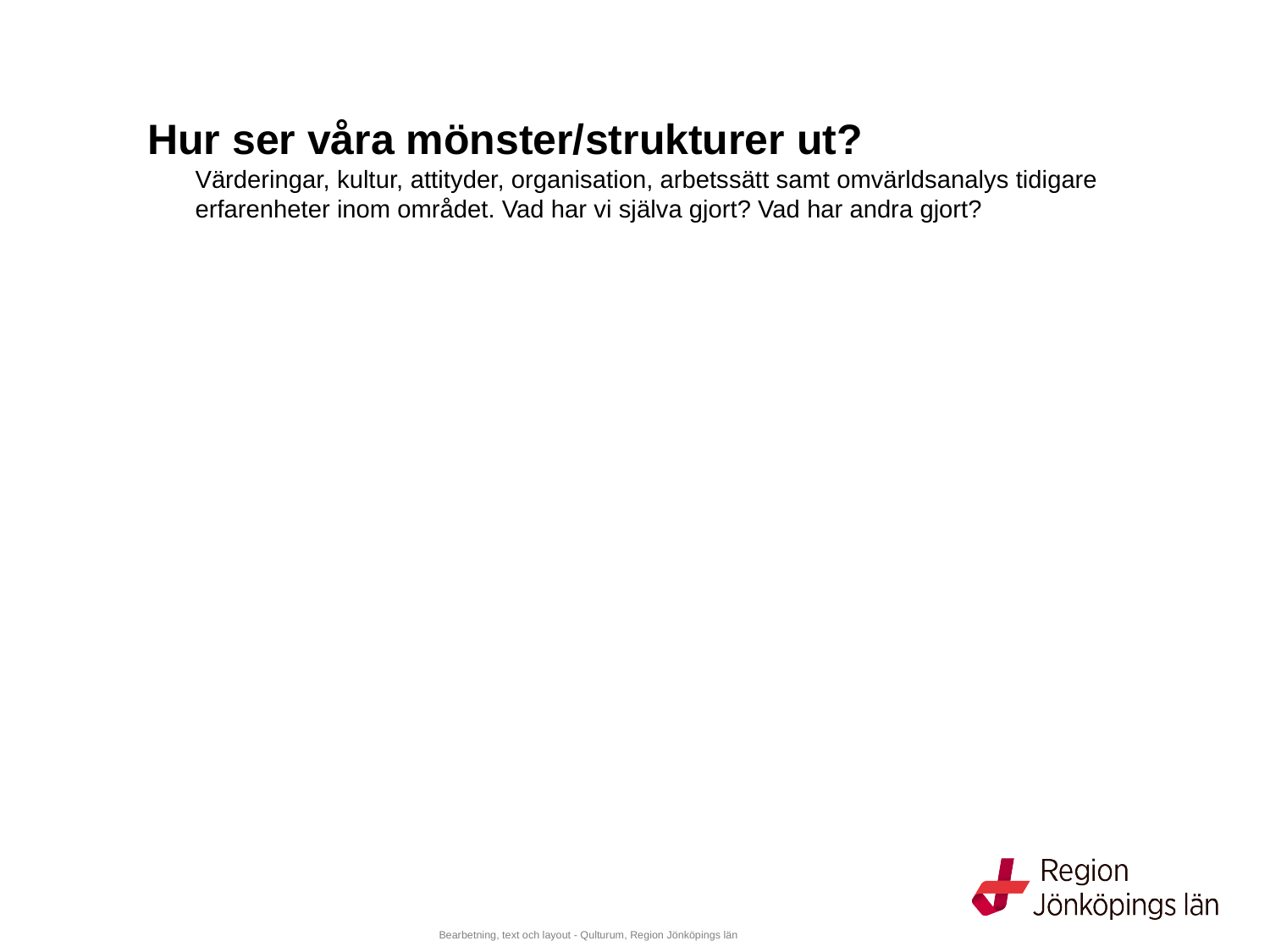

# Hur ser våra mönster/strukturer ut? Värderingar, kultur, attityder, organisation, arbetssätt samt omvärldsanalys tidigare erfarenheter inom området. Vad har vi själva gjort? Vad har andra gjort?